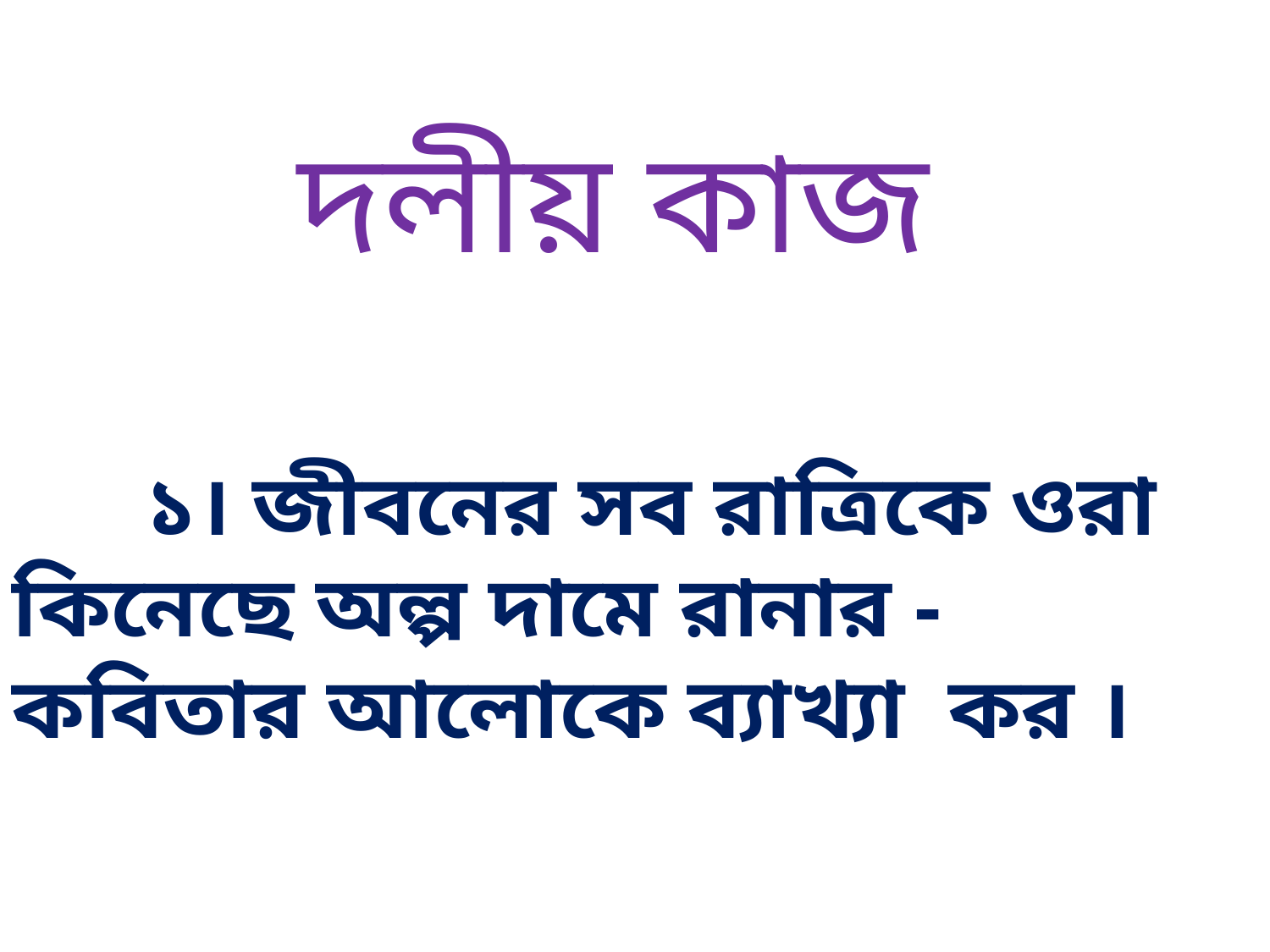

দলীয় কাজ

      ১। জীবনের সব রাত্রিকে ওরা কিনেছে অল্প দামে রানার -  কবিতার আলোকে ব্যাখ্যা  কর ।